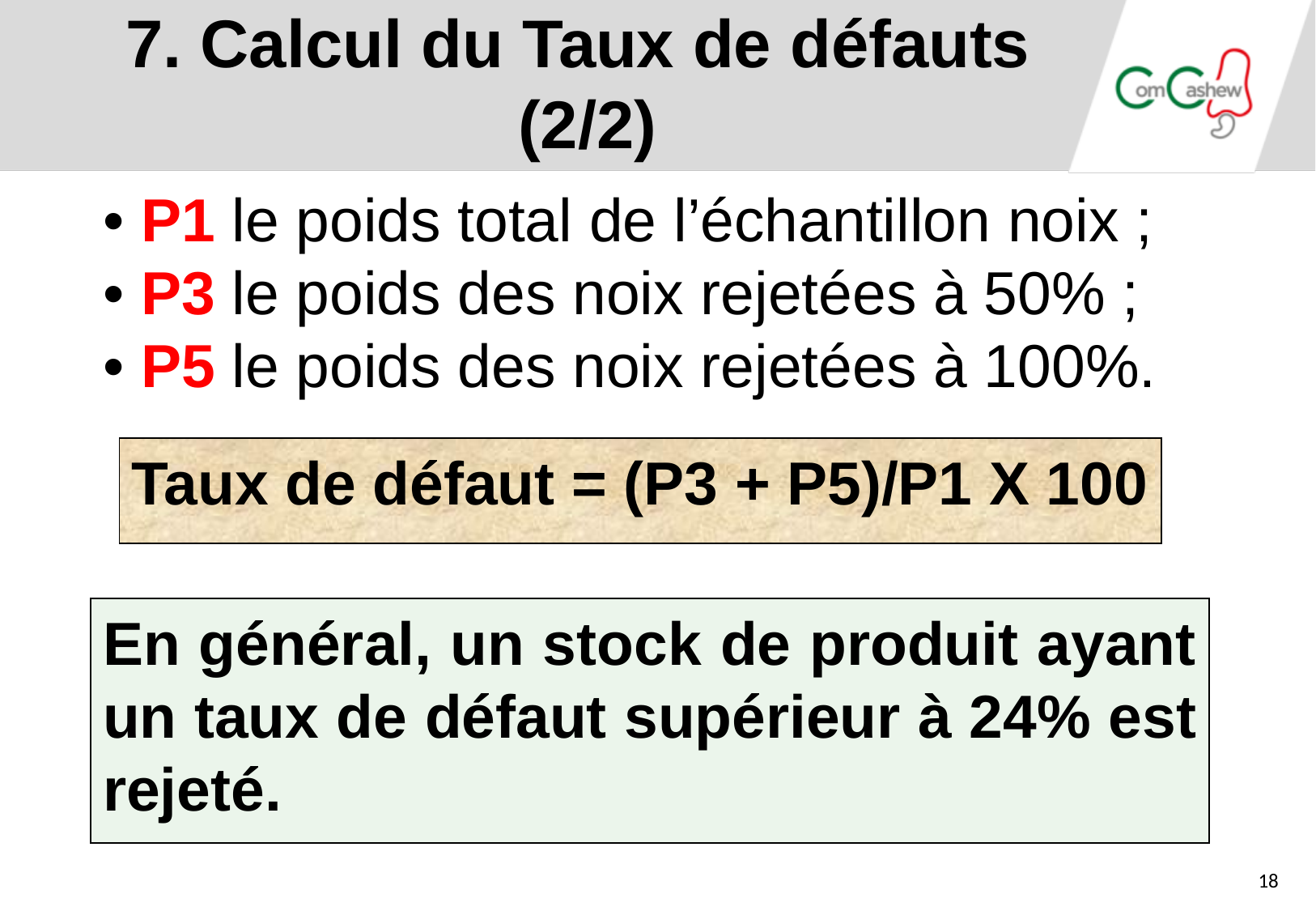

7. Calcul du Taux de défauts
(2/2)
• P1 le poids total de l’échantillon noix ;
• P3 le poids des noix rejetées à 50% ;
• P5 le poids des noix rejetées à 100%.
Taux de défaut = (P3 + P5)/P1 X 100
En général, un stock de produit ayant un taux de défaut supérieur à 24% est rejeté.
18